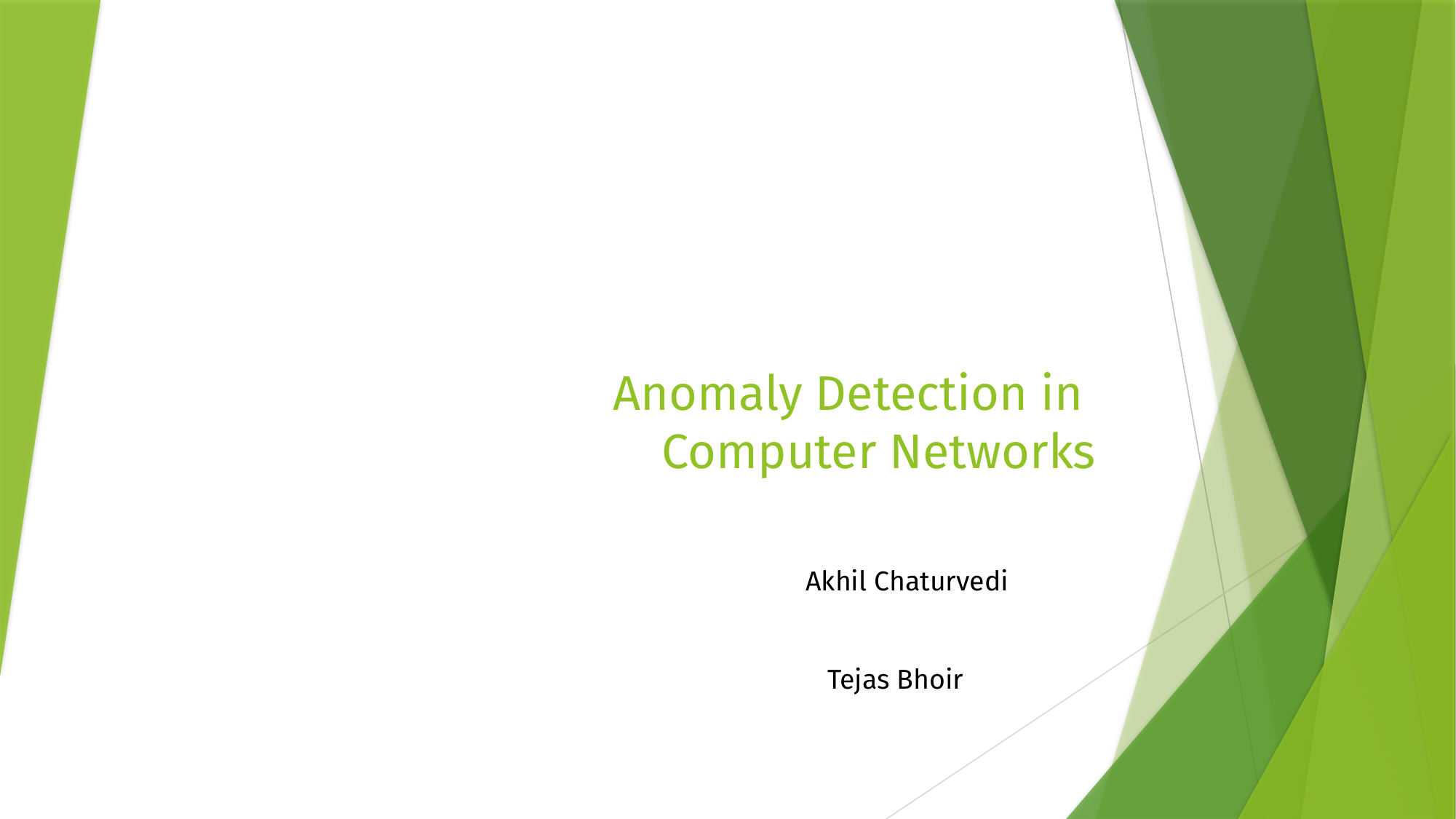

# Anomaly Detection in Computer Networks
Akhil Chaturvedi                                                                    Tejas Bhoir